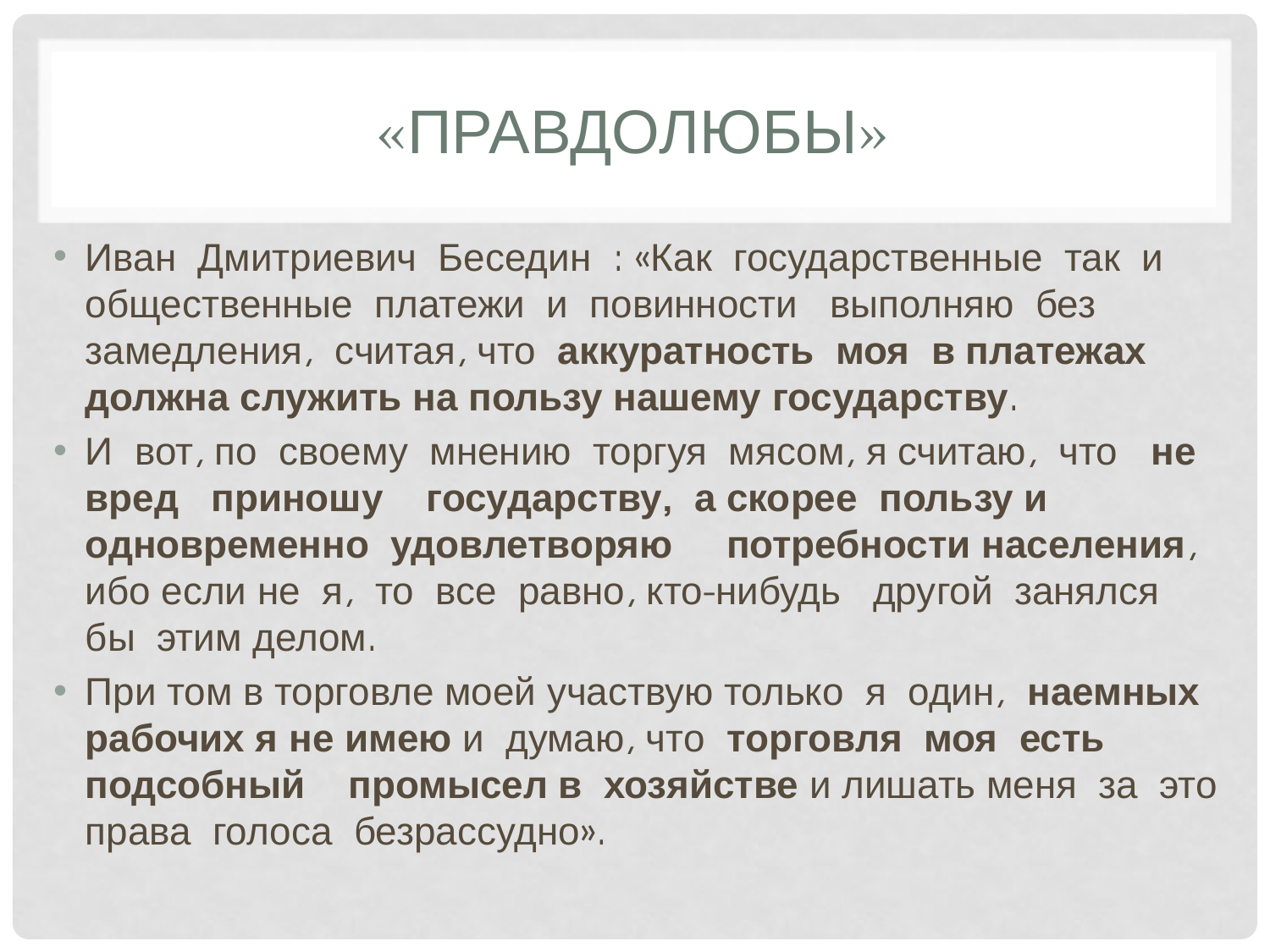

# «правдолюбы»
Иван  Дмитриевич  Беседин  : «Как  государственные  так  и общественные  платежи  и  повинности   выполняю  без  замедления,  считая, что  аккуратность  моя  в платежах  должна служить на пользу нашему государству.
И  вот, по  своему  мнению  торгуя  мясом, я считаю,  что   не  вред   приношу    государству,  а скорее  пользу и одновременно  удовлетворяю     потребности населения,  ибо если не  я,  то  все  равно, кто-нибудь   другой  занялся  бы  этим делом.
При том в торговле моей участвую только  я  один,  наемных рабочих я не имею и  думаю, что  торговля  моя  есть подсобный    промысел в  хозяйстве и лишать меня  за  это права  голоса  безрассудно».